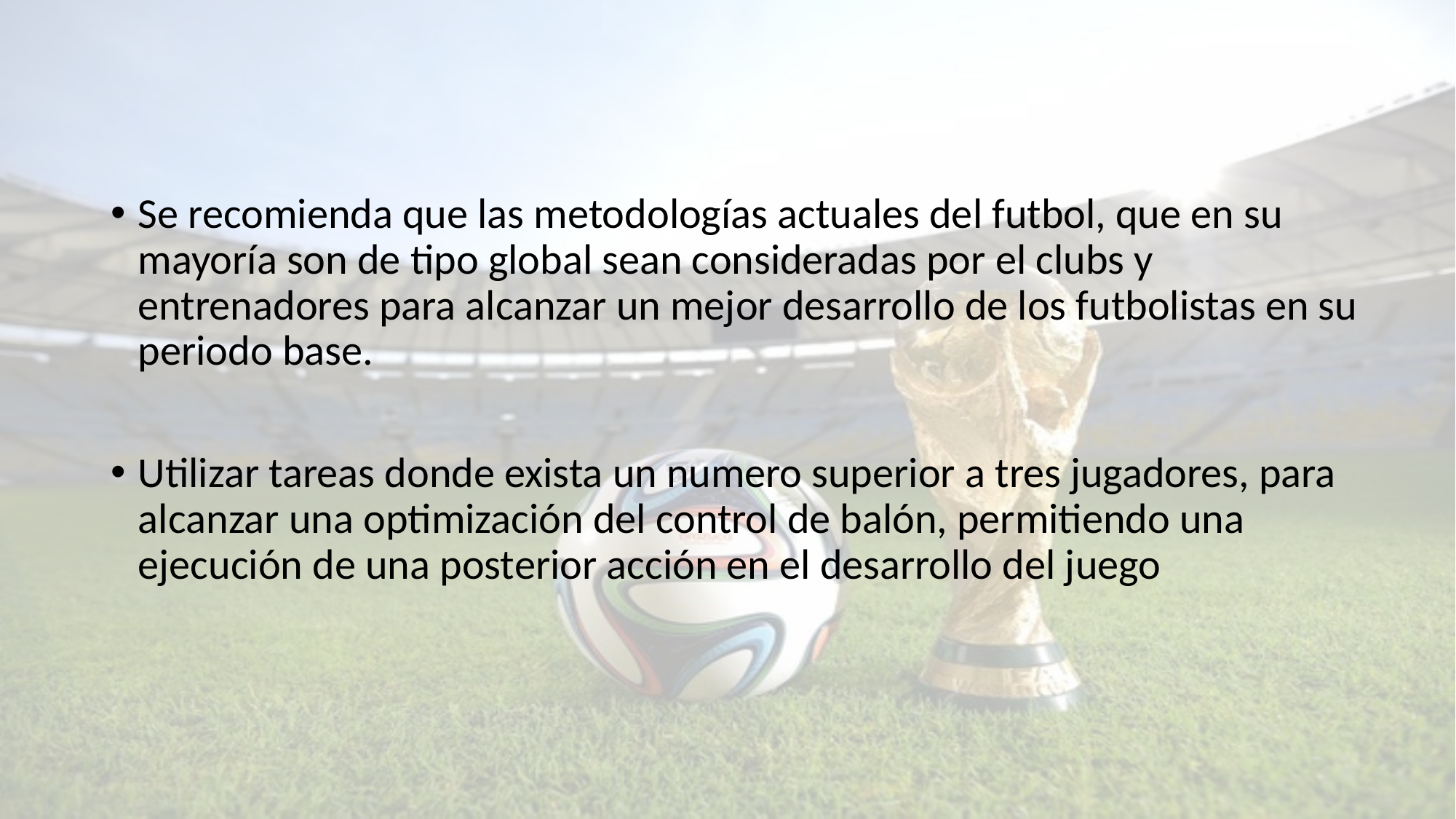

Se recomienda que las metodologías actuales del futbol, que en su mayoría son de tipo global sean consideradas por el clubs y entrenadores para alcanzar un mejor desarrollo de los futbolistas en su periodo base.

Utilizar tareas donde exista un numero superior a tres jugadores, para alcanzar una optimización del control de balón, permitiendo una ejecución de una posterior acción en el desarrollo del juego